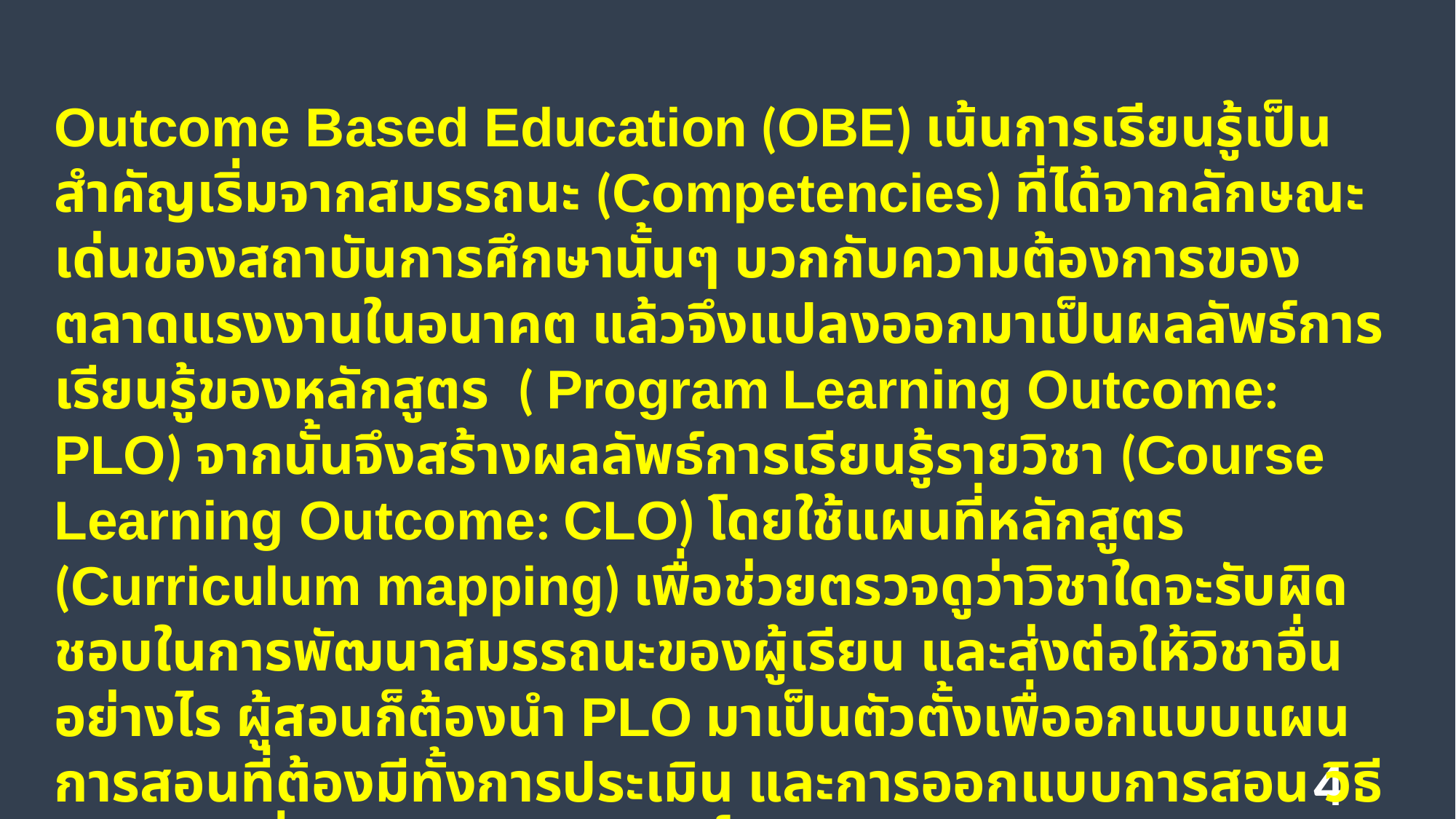

Outcome Based Education (OBE) เน้นการเรียนรู้เป็นสำคัญเริ่มจากสมรรถนะ (Competencies) ที่ได้จากลักษณะเด่นของสถาบันการศึกษานั้นๆ บวกกับความต้องการของตลาดแรงงานในอนาคต แล้วจึงแปลงออกมาเป็นผลลัพธ์การเรียนรู้ของหลักสูตร  ( Program Learning Outcome: PLO) จากนั้นจึงสร้างผลลัพธ์การเรียนรู้รายวิชา (Course Learning Outcome: CLO) โดยใช้แผนที่หลักสูตร (Curriculum mapping) เพื่อช่วยตรวจดูว่าวิชาใดจะรับผิดชอบในการพัฒนาสมรรถนะของผู้เรียน และส่งต่อให้วิชาอื่นอย่างไร ผู้สอนก็ต้องนำ PLO มาเป็นตัวตั้งเพื่ออกแบบแผนการสอนที่ต้องมีทั้งการประเมิน และการออกแบบการสอน วิธีการสอน ที่จะนำมาสู่ผลสัมฤทธิ์ทางการเรียนของผู้เรียน
4